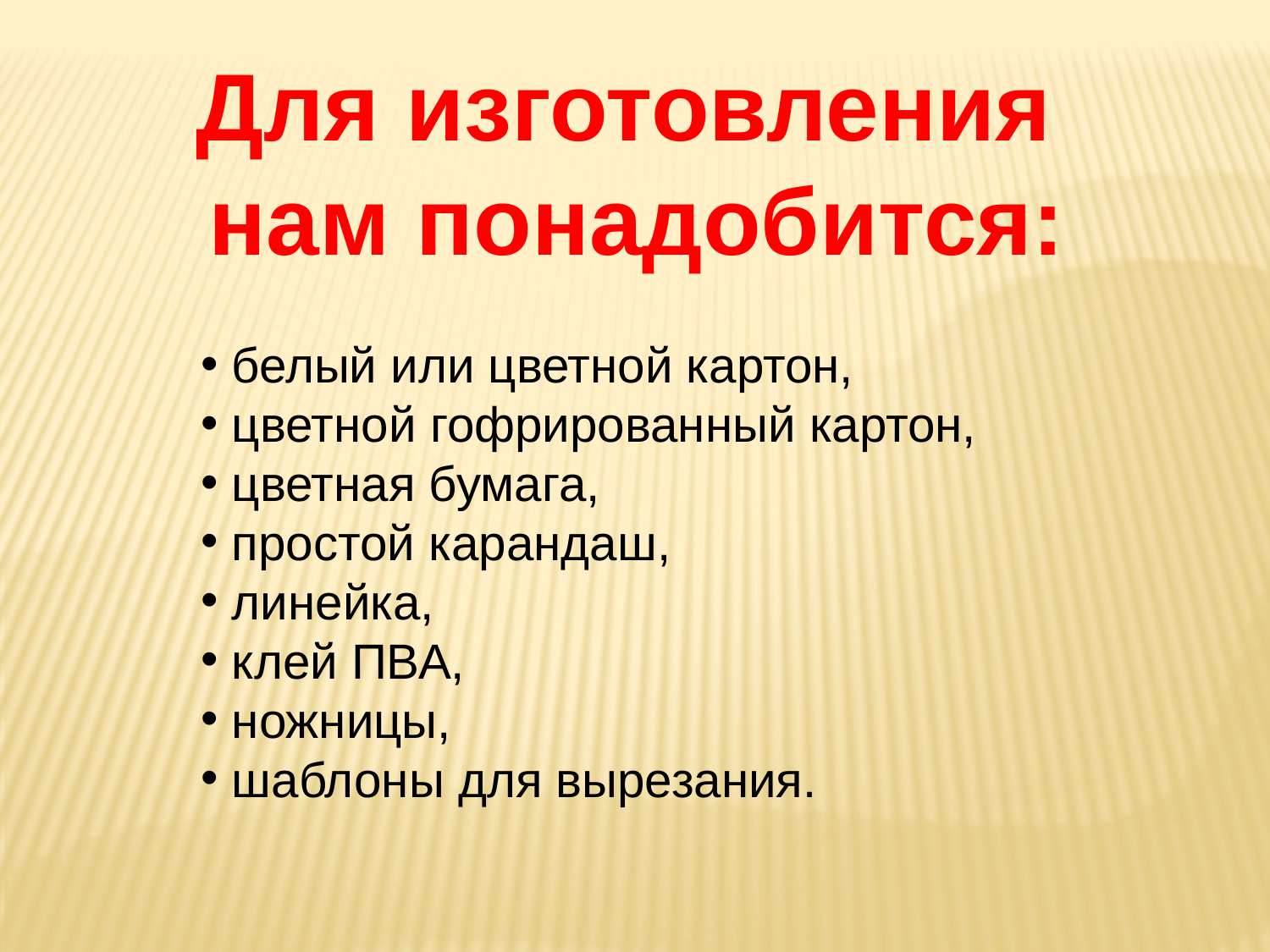

Для изготовления
нам понадобится:
 белый или цветной картон,
 цветной гофрированный картон,
 цветная бумага,
 простой карандаш,
 линейка,
 клей ПВА,
 ножницы,
 шаблоны для вырезания.